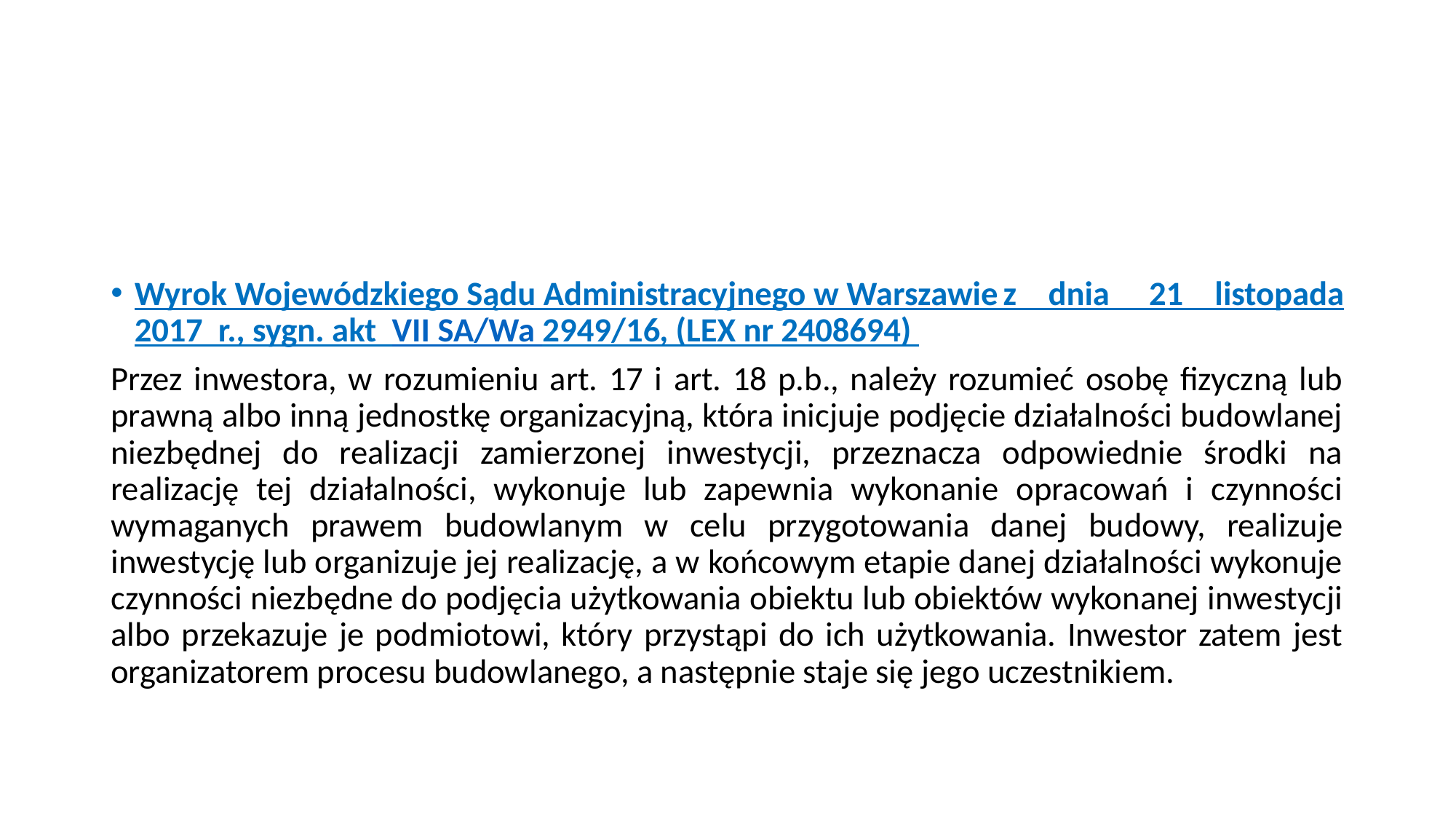

#

Wyrok Wojewódzkiego Sądu Administracyjnego w Warszawie z dnia  21 listopada 2017  r., sygn. akt  VII SA/Wa 2949/16, (LEX nr 2408694)
Przez inwestora, w rozumieniu art. 17 i art. 18 p.b., należy rozumieć osobę fizyczną lub prawną albo inną jednostkę organizacyjną, która inicjuje podjęcie działalności budowlanej niezbędnej do realizacji zamierzonej inwestycji, przeznacza odpowiednie środki na realizację tej działalności, wykonuje lub zapewnia wykonanie opracowań i czynności wymaganych prawem budowlanym w celu przygotowania danej budowy, realizuje inwestycję lub organizuje jej realizację, a w końcowym etapie danej działalności wykonuje czynności niezbędne do podjęcia użytkowania obiektu lub obiektów wykonanej inwestycji albo przekazuje je podmiotowi, który przystąpi do ich użytkowania. Inwestor zatem jest organizatorem procesu budowlanego, a następnie staje się jego uczestnikiem.